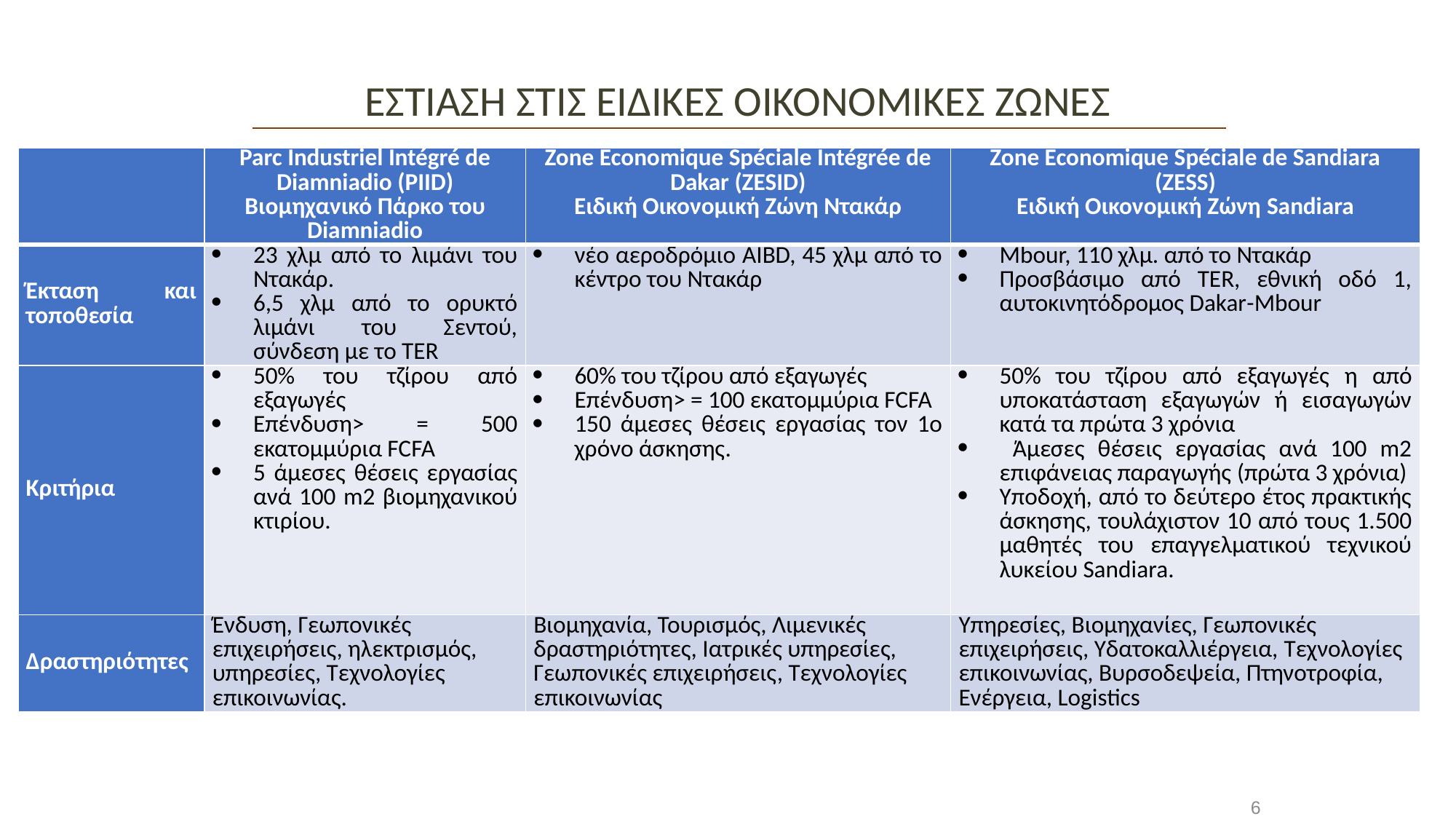

ΕΣΤΙΑΣΗ ΣΤΙΣ ΕΙΔΙΚΕΣ ΟΙΚΟΝΟΜΙΚΕΣ ΖΩΝΕΣ

|  | Parc Industriel Intégré de Diamniadio (PIID) Βιομηχανικό Πάρκο του Diamniadio | Zone Économique Spéciale Intégrée de Dakar (ZESID) Ειδική Οικονομική Ζώνη Ντακάρ | Zone Économique Spéciale de Sandiara (ZESS) Ειδική Οικονομική Ζώνη Sandiara |
| --- | --- | --- | --- |
| Έκταση και τοποθεσία | 23 χλμ από το λιμάνι του Ντακάρ. 6,5 χλμ από το ορυκτό λιμάνι του Σεντού, σύνδεση με το TER | νέο αεροδρόμιο AIBD, 45 χλμ από το κέντρο του Ντακάρ | Mbour, 110 χλμ. από το Ντακάρ Προσβάσιμο από TER, εθνική οδό 1, αυτοκινητόδρομος Dakar-Mbour |
| Κριτήρια | 50% του τζίρου από εξαγωγές Επένδυση> = 500 εκατομμύρια FCFA 5 άμεσες θέσεις εργασίας ανά 100 m2 βιομηχανικού κτιρίου. | 60% του τζίρου από εξαγωγές Επένδυση> = 100 εκατομμύρια FCFA 150 άμεσες θέσεις εργασίας τον 1ο χρόνο άσκησης. | 50% του τζίρου από εξαγωγές η από υποκατάσταση εξαγωγών ή εισαγωγών κατά τα πρώτα 3 χρόνια Άμεσες θέσεις εργασίας ανά 100 m2 επιφάνειας παραγωγής (πρώτα 3 χρόνια) Υποδοχή, από το δεύτερο έτος πρακτικής άσκησης, τουλάχιστον 10 από τους 1.500 μαθητές του επαγγελματικού τεχνικού λυκείου Sandiara. |
| Δραστηριότητες | Ένδυση, Γεωπονικές επιχειρήσεις, ηλεκτρισμός, υπηρεσίες, Τεχνολογίες επικοινωνίας. | Βιομηχανία, Τουρισμός, Λιμενικές δραστηριότητες, Ιατρικές υπηρεσίες, Γεωπονικές επιχειρήσεις, Τεχνολογίες επικοινωνίας | Υπηρεσίες, Βιομηχανίες, Γεωπονικές επιχειρήσεις, Υδατοκαλλιέργεια, Tεχνολογίες επικοινωνίας, Βυρσοδεψεία, Πτηνοτροφία, Ενέργεια, Logistics |
6